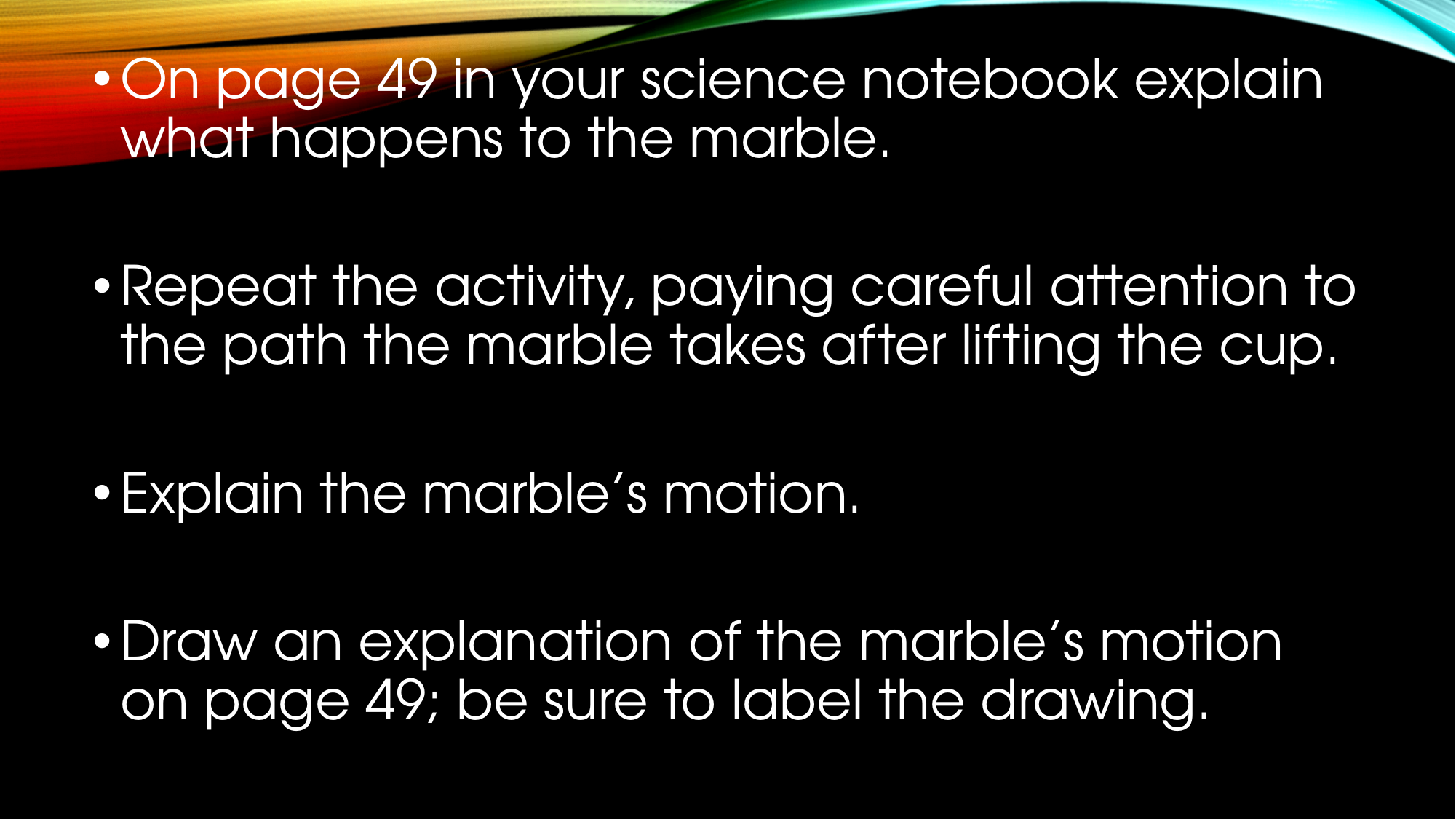

On page 49 in your science notebook explain what happens to the marble.

Repeat the activity, paying careful attention to the path the marble takes after lifting the cup.

Explain the marble’s motion.

Draw an explanation of the marble’s motion on page 49; be sure to label the drawing.
#